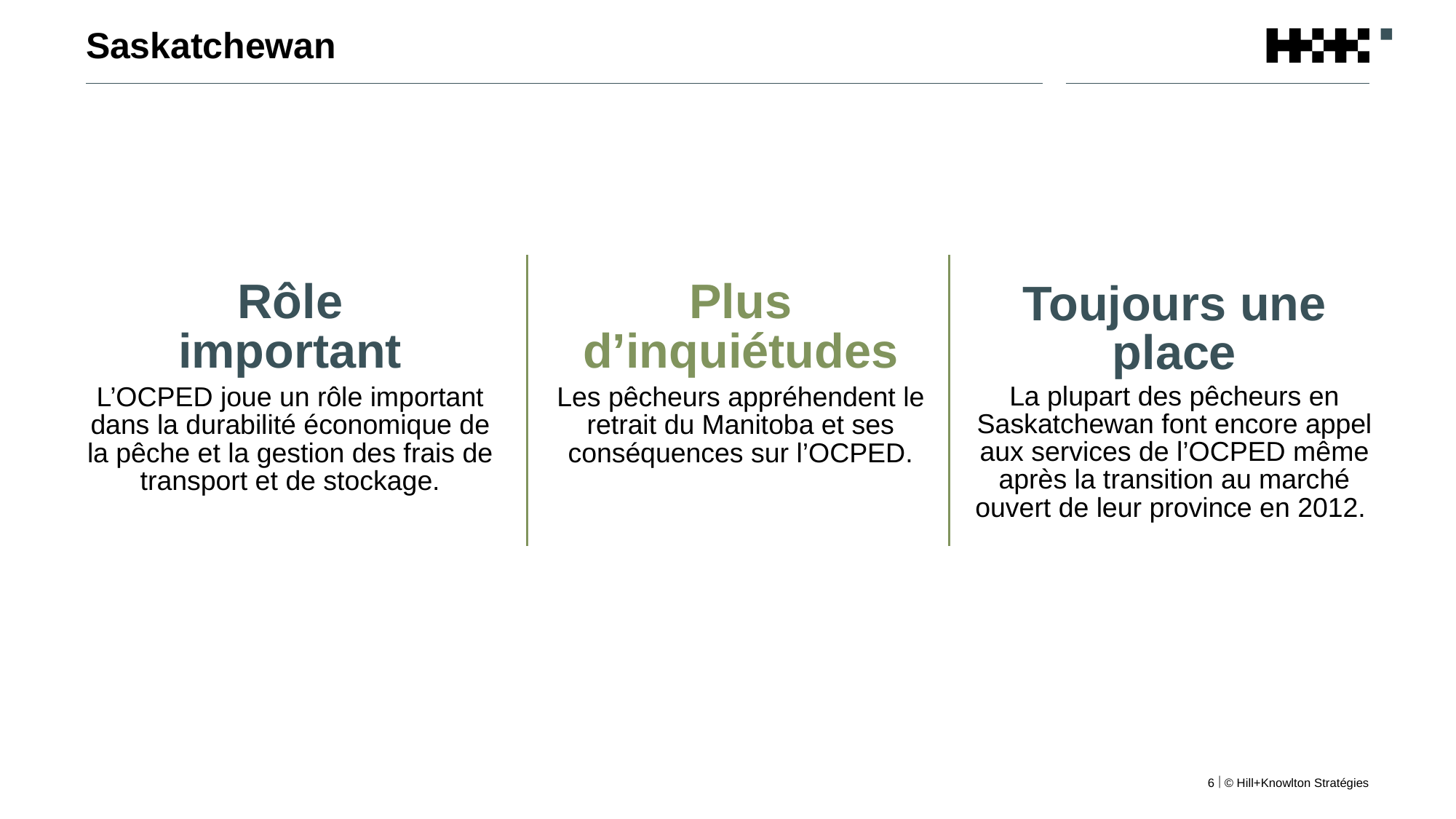

# Saskatchewan
Rôle important
Plus d’inquiétudes
Toujours une place
La plupart des pêcheurs en Saskatchewan font encore appel aux services de l’OCPED même après la transition au marché ouvert de leur province en 2012.
L’OCPED joue un rôle important dans la durabilité économique de la pêche et la gestion des frais de transport et de stockage.
Les pêcheurs appréhendent le retrait du Manitoba et ses conséquences sur l’OCPED.
6